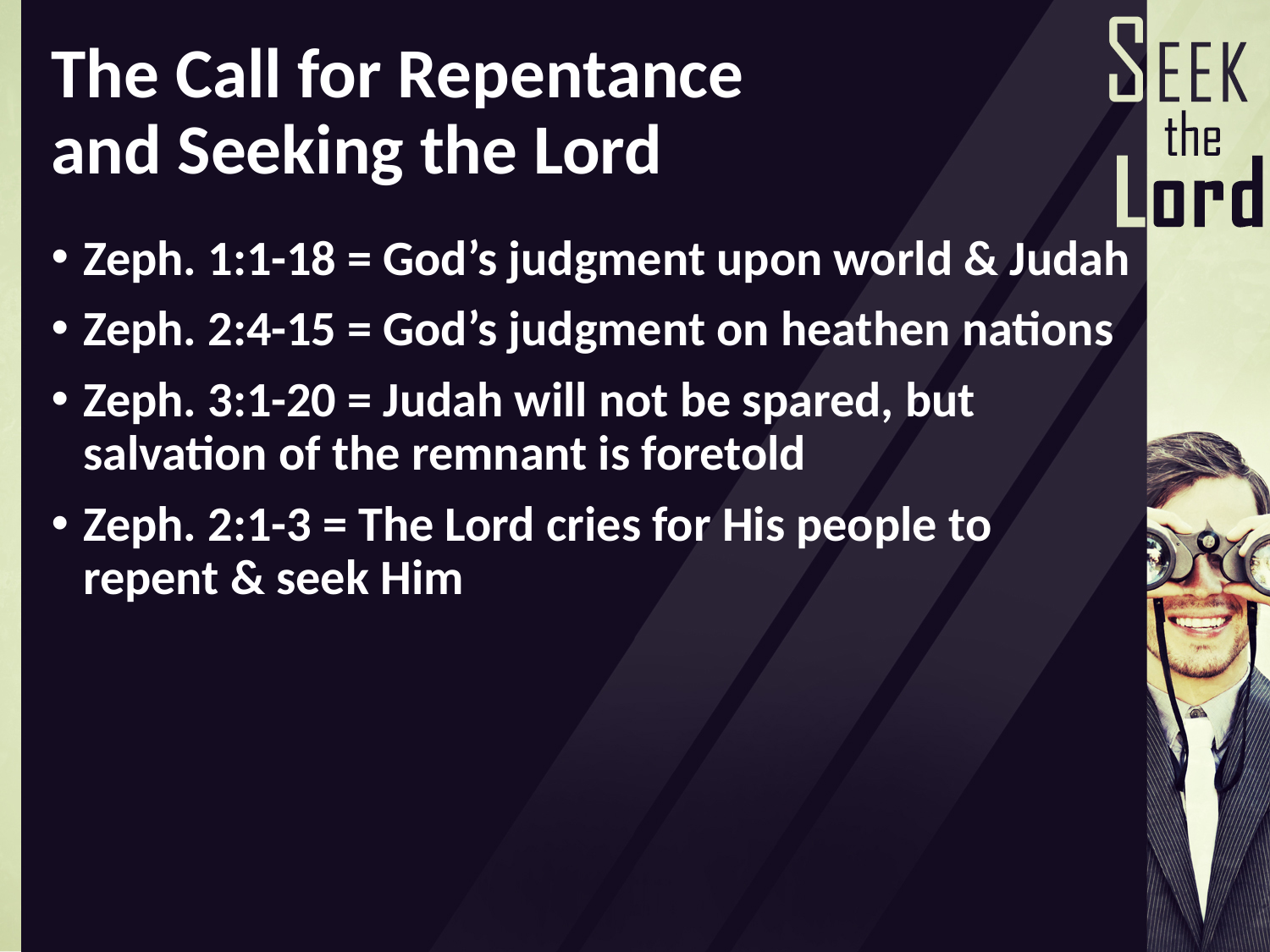

# The Call for Repentance and Seeking the Lord
Zeph. 1:1-18 = God’s judgment upon world & Judah
Zeph. 2:4-15 = God’s judgment on heathen nations
Zeph. 3:1-20 = Judah will not be spared, but salvation of the remnant is foretold
Zeph. 2:1-3 = The Lord cries for His people to repent & seek Him